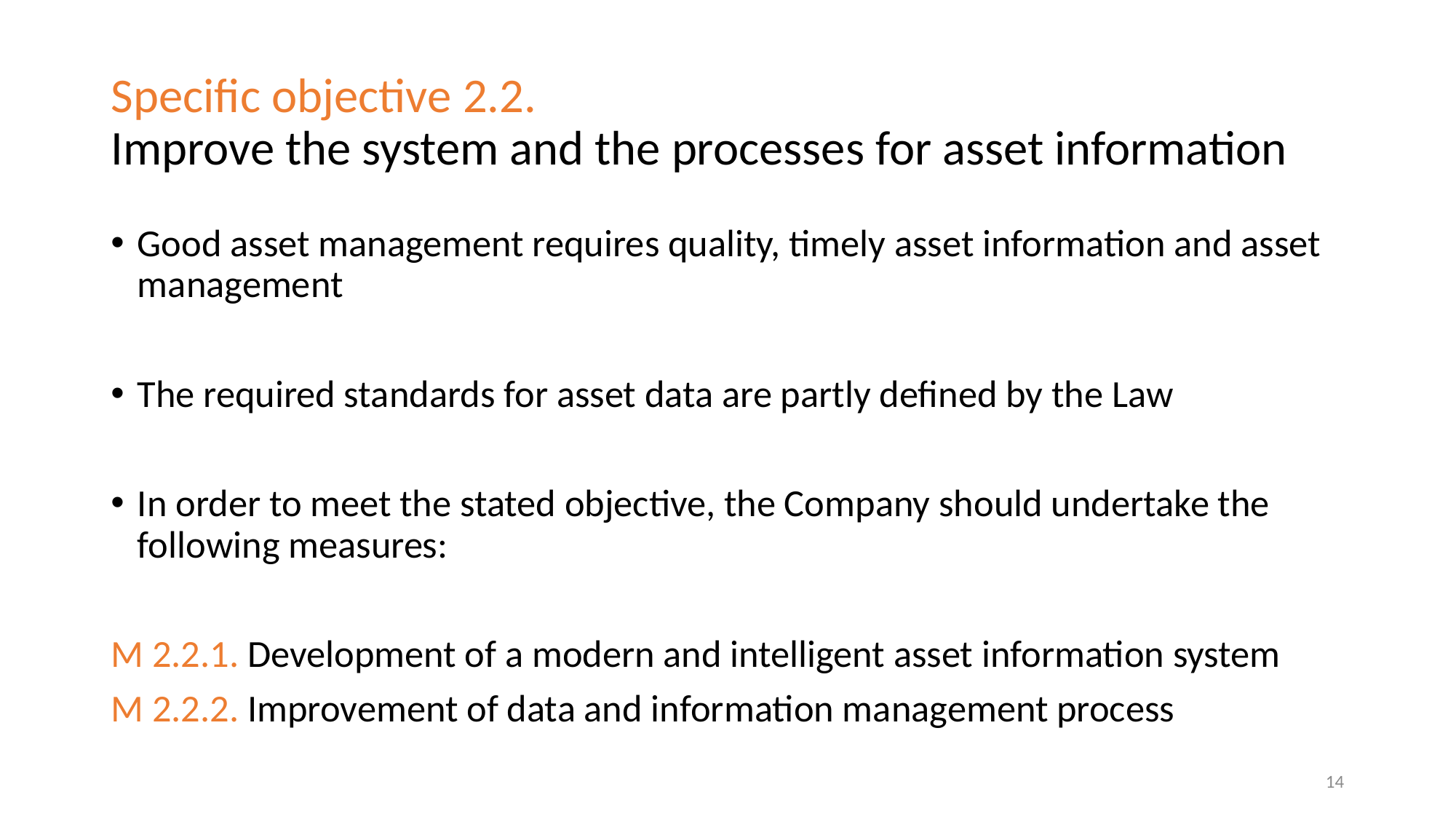

# Specific objective 2.2. Improve the system and the processes for asset information
Good asset management requires quality, timely asset information and asset management

The required standards for asset data are partly defined by the Law

In order to meet the stated objective, the Company should undertake the following measures:

M 2.2.1. Development of a modern and intelligent asset information system
M 2.2.2. Improvement of data and information management process
14